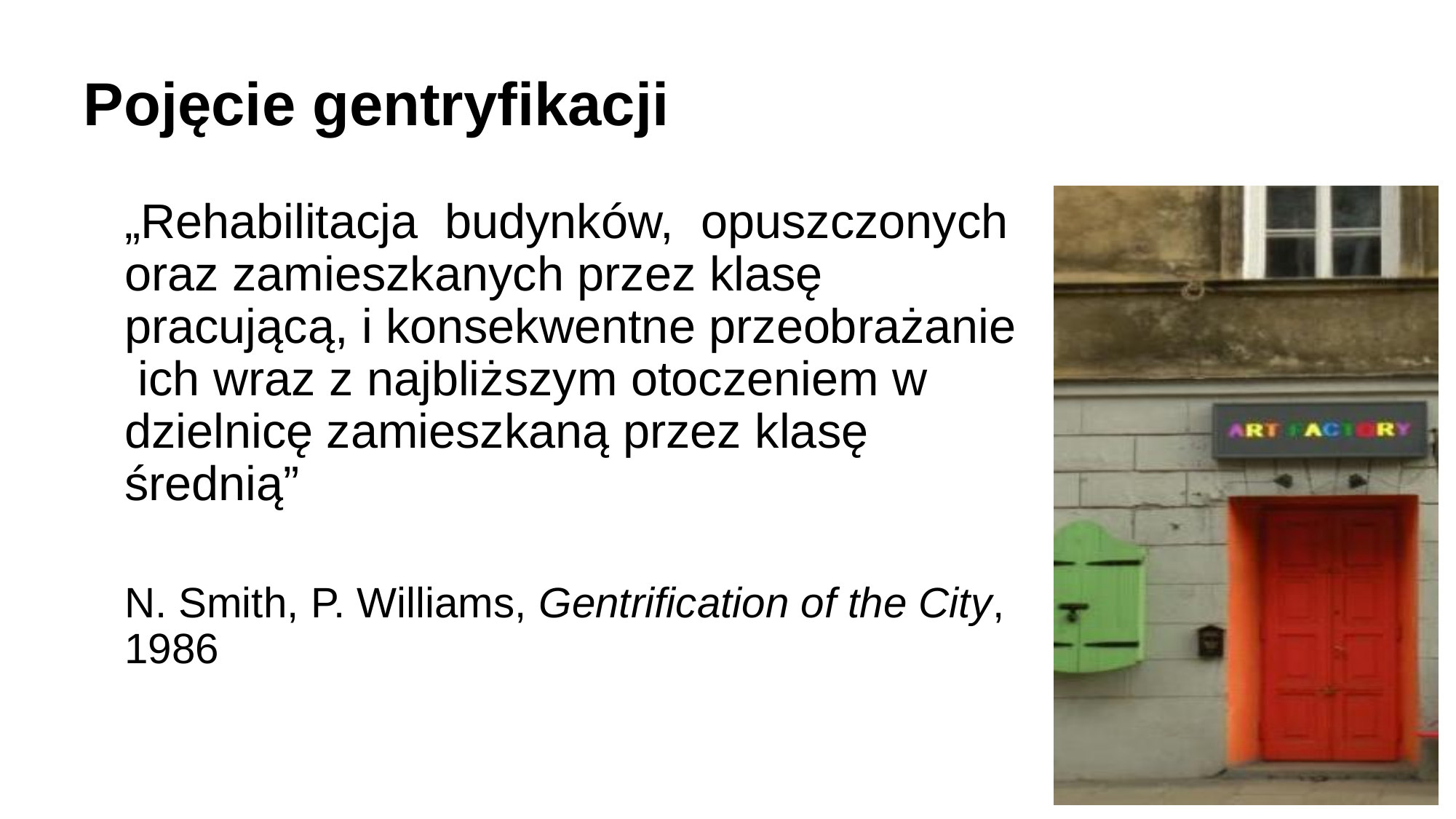

# Pojęcie gentryfikacji
	„Rehabilitacja  budynków,  opuszczonych oraz zamieszkanych przez klasę pracującą, i konsekwentne przeobrażanie  ich wraz z najbliższym otoczeniem w dzielnicę zamieszkaną przez klasę średnią”

	N. Smith, P. Williams, Gentrification of the City, 1986